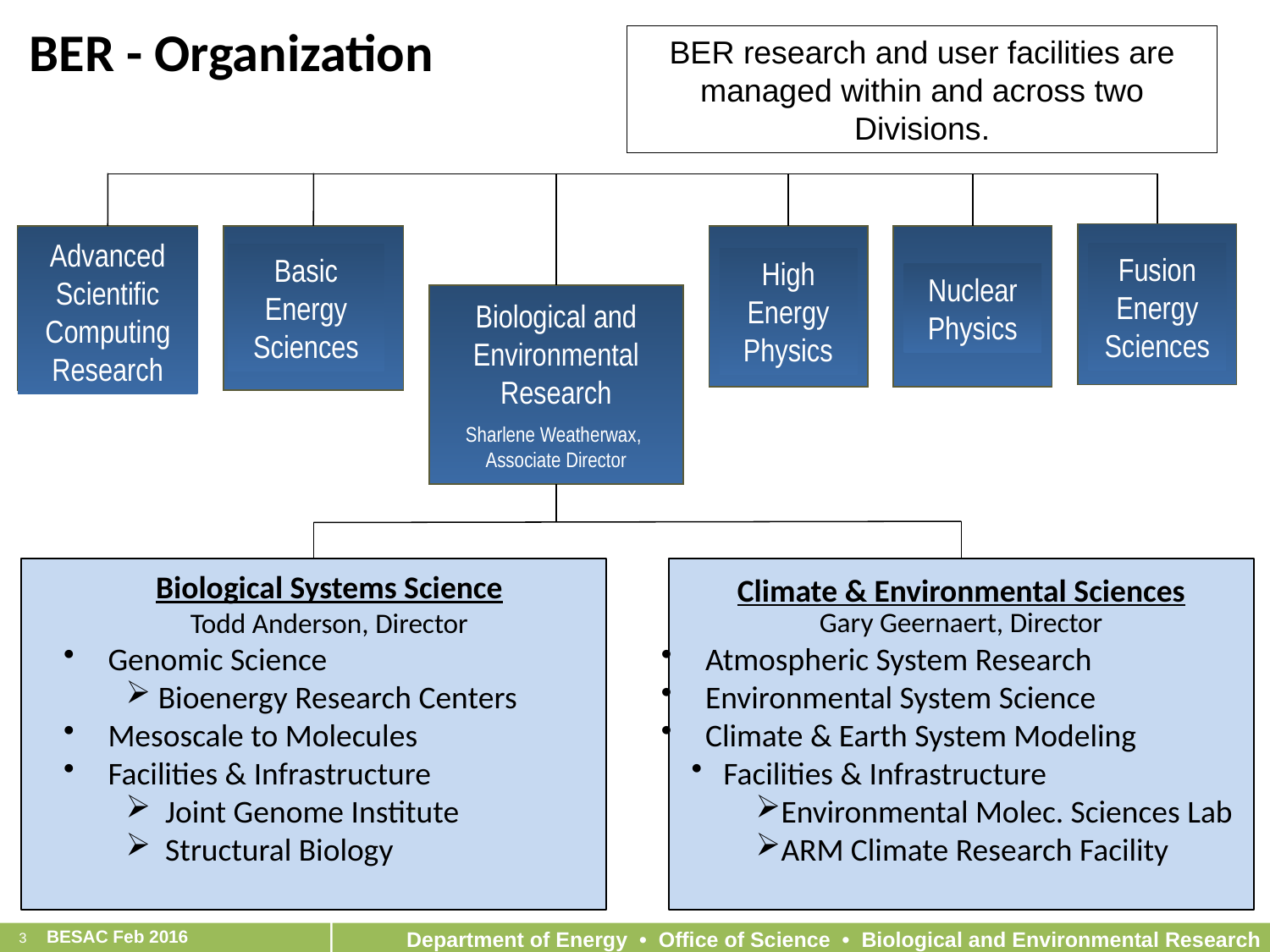

BER - Organization
BER research and user facilities are managed within and across two Divisions.

Fusion Energy Sciences

Advanced Scientific Computing Research

Basic Energy Sciences

High Energy Physics

Nuclear Physics

Biological and Environmental Research
Sharlene Weatherwax,  Associate Director

Biological Systems Science
Todd Anderson, Director
  Genomic Science
Bioenergy Research Centers
  Mesoscale to Molecules
  Facilities & Infrastructure
 Joint Genome Institute
 Structural Biology
Climate & Environmental Sciences
Gary Geernaert, Director
  Atmospheric System Research
  Environmental System Science
  Climate & Earth System Modeling
 Facilities & Infrastructure
Environmental Molec. Sciences Lab
ARM Climate Research Facility